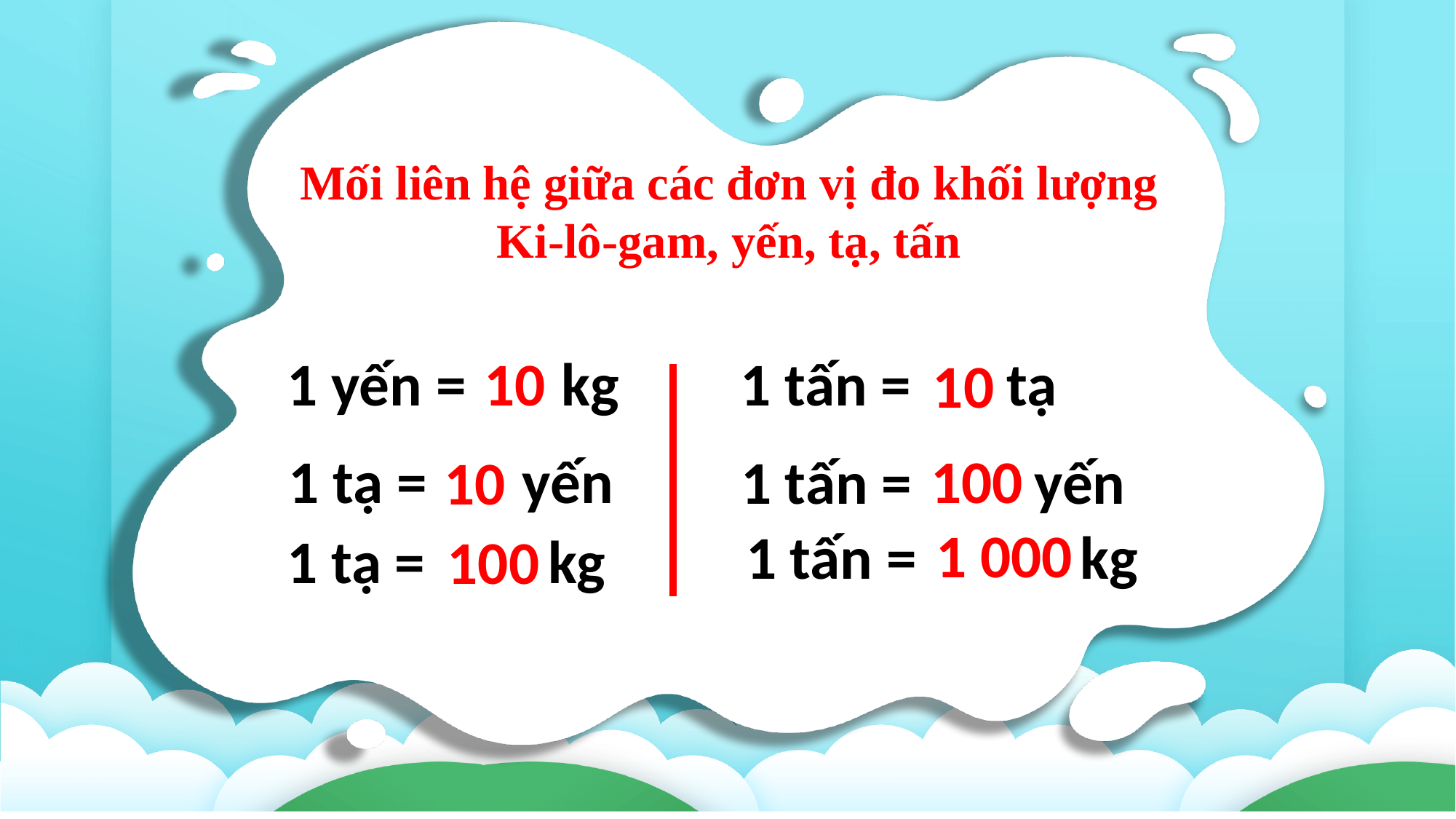

Mối liên hệ giữa các đơn vị đo khối lượng
Ki-lô-gam, yến, tạ, tấn
1 yến =       kg
10
1 tấn =       tạ
10
1 tạ =       yến
100
1 tấn =         yến
10
1 000
1 tấn =            kg
1 tạ =         kg
100